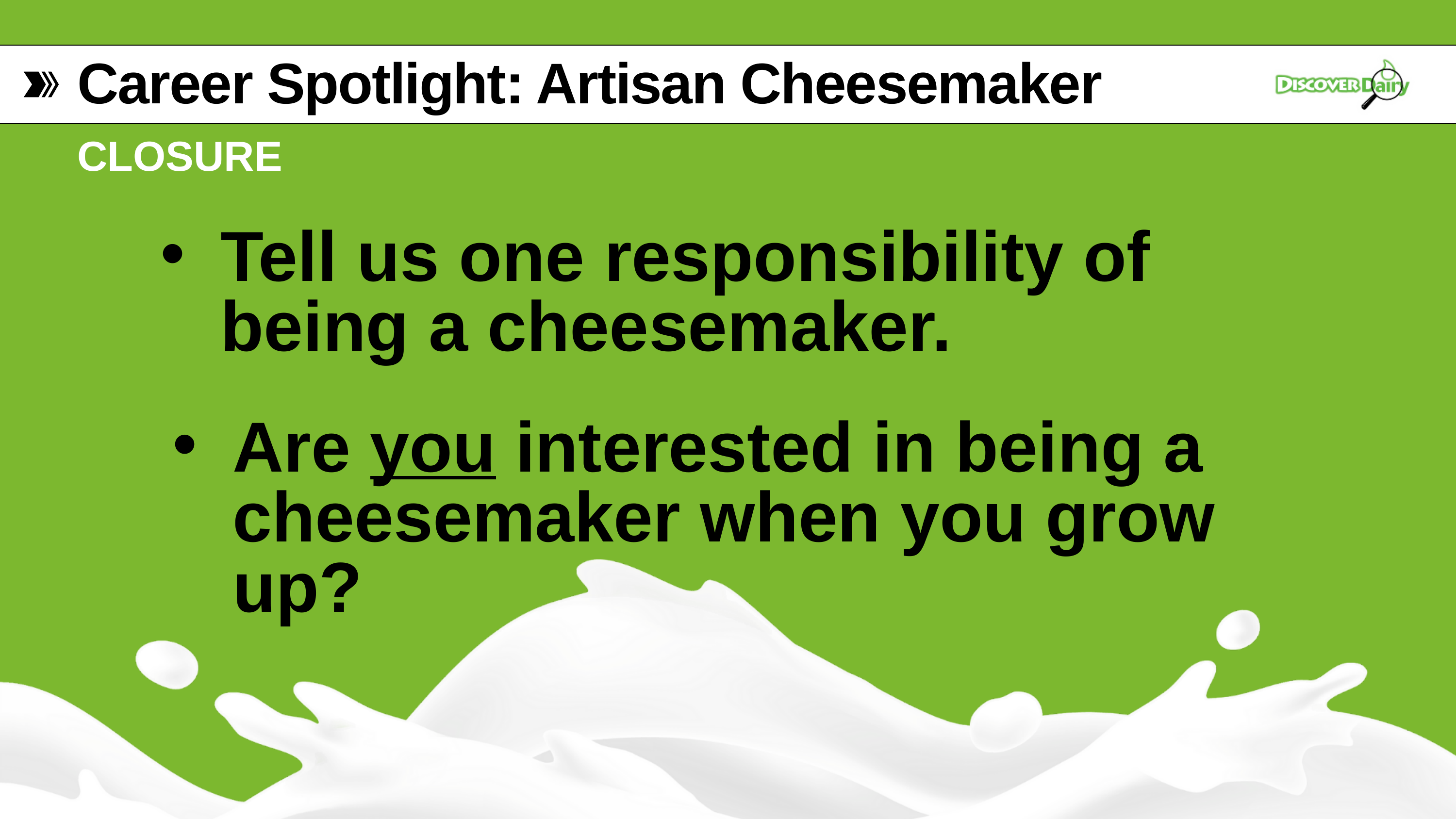

Career Spotlight: Artisan Cheesemaker

CLOSURE
Tell us one responsibility of being a cheesemaker.
Are you interested in being a cheesemaker when you grow up?